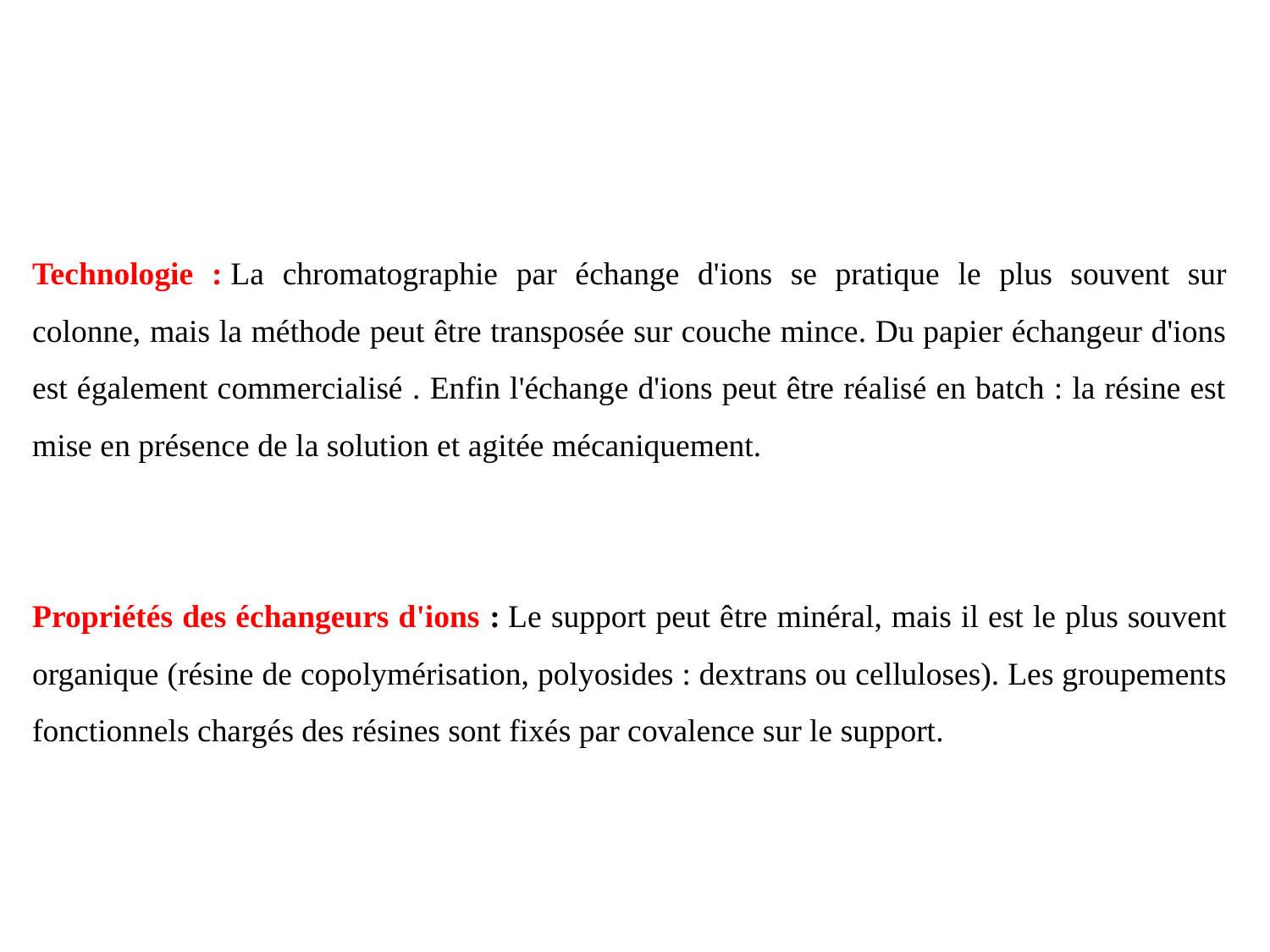

Technologie : La chromatographie par échange d'ions se pratique le plus souvent sur colonne, mais la méthode peut être transposée sur couche mince. Du papier échangeur d'ions est également commercialisé . Enfin l'échange d'ions peut être réalisé en batch : la résine est mise en présence de la solution et agitée mécaniquement.
 
Propriétés des échangeurs d'ions : Le support peut être minéral, mais il est le plus souvent organique (résine de copolymérisation, polyosides : dextrans ou celluloses). Les groupements fonctionnels chargés des résines sont fixés par covalence sur le support.